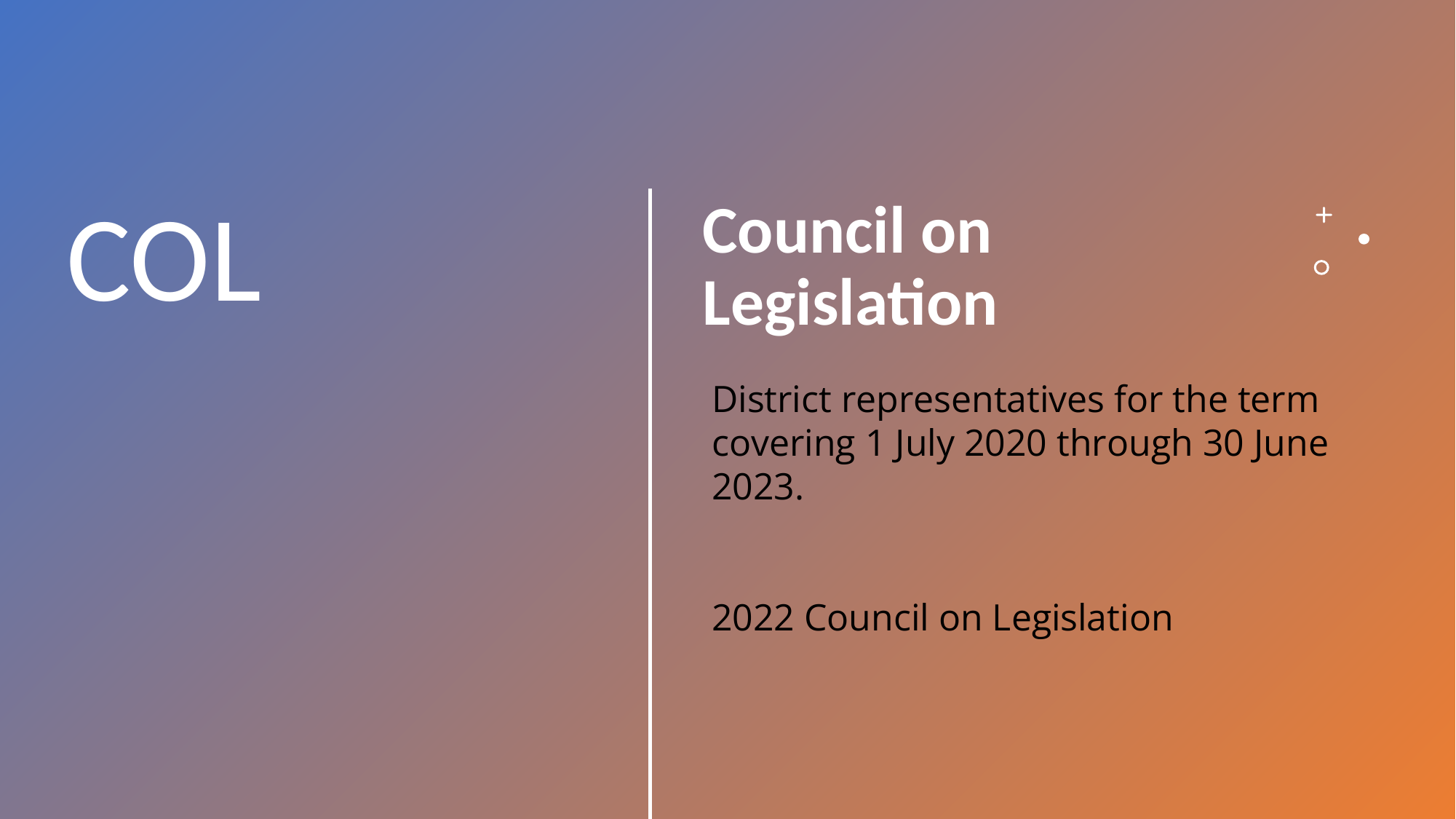

Council on Legislation
# COL

District representatives for the term covering 1 July 2020 through 30 June 2023.

2022 Council on Legislation